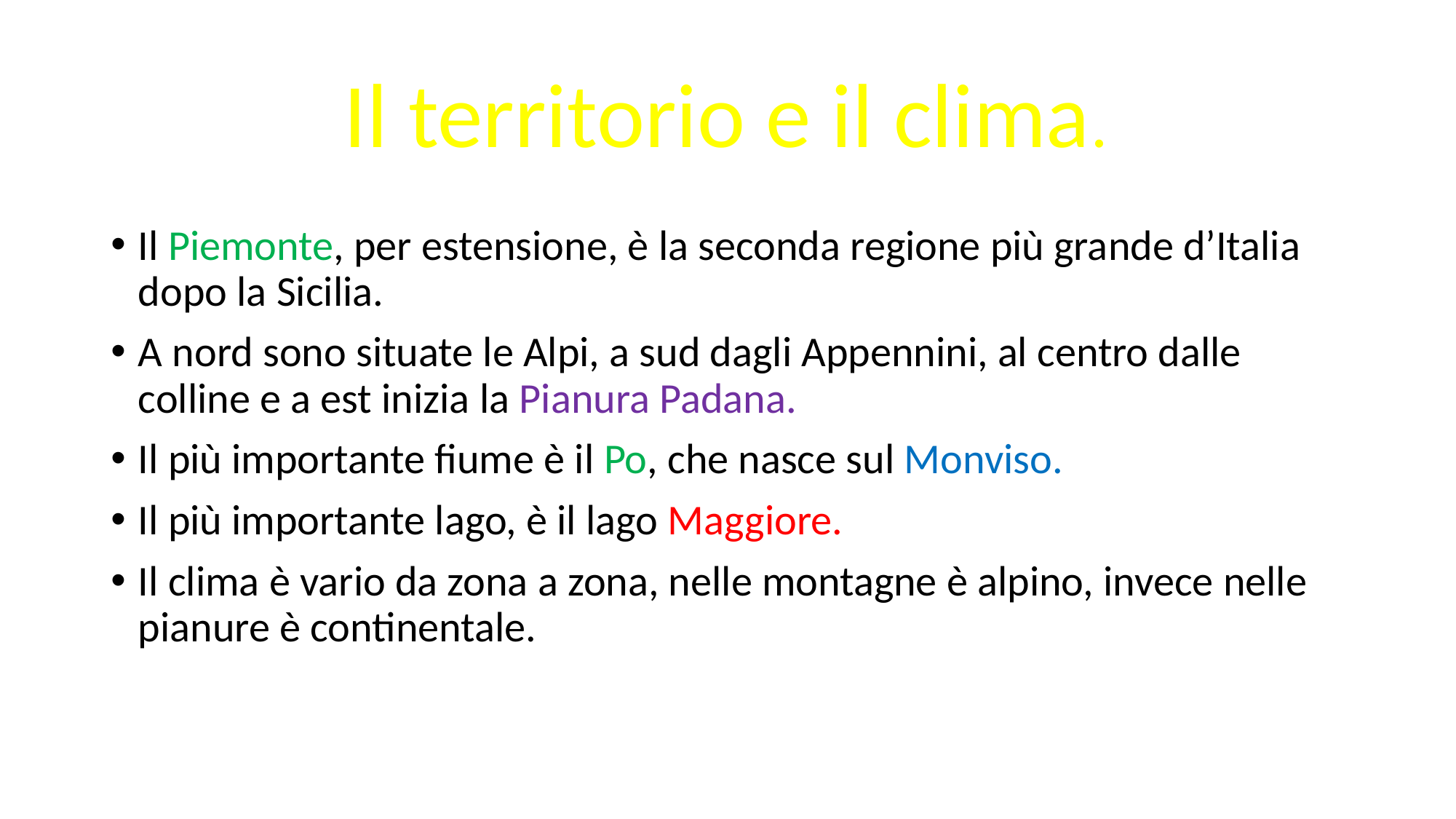

# Il territorio e il clima.
Il Piemonte, per estensione, è la seconda regione più grande d’Italia dopo la Sicilia.
A nord sono situate le Alpi, a sud dagli Appennini, al centro dalle colline e a est inizia la Pianura Padana.
Il più importante fiume è il Po, che nasce sul Monviso.
Il più importante lago, è il lago Maggiore.
Il clima è vario da zona a zona, nelle montagne è alpino, invece nelle pianure è continentale.